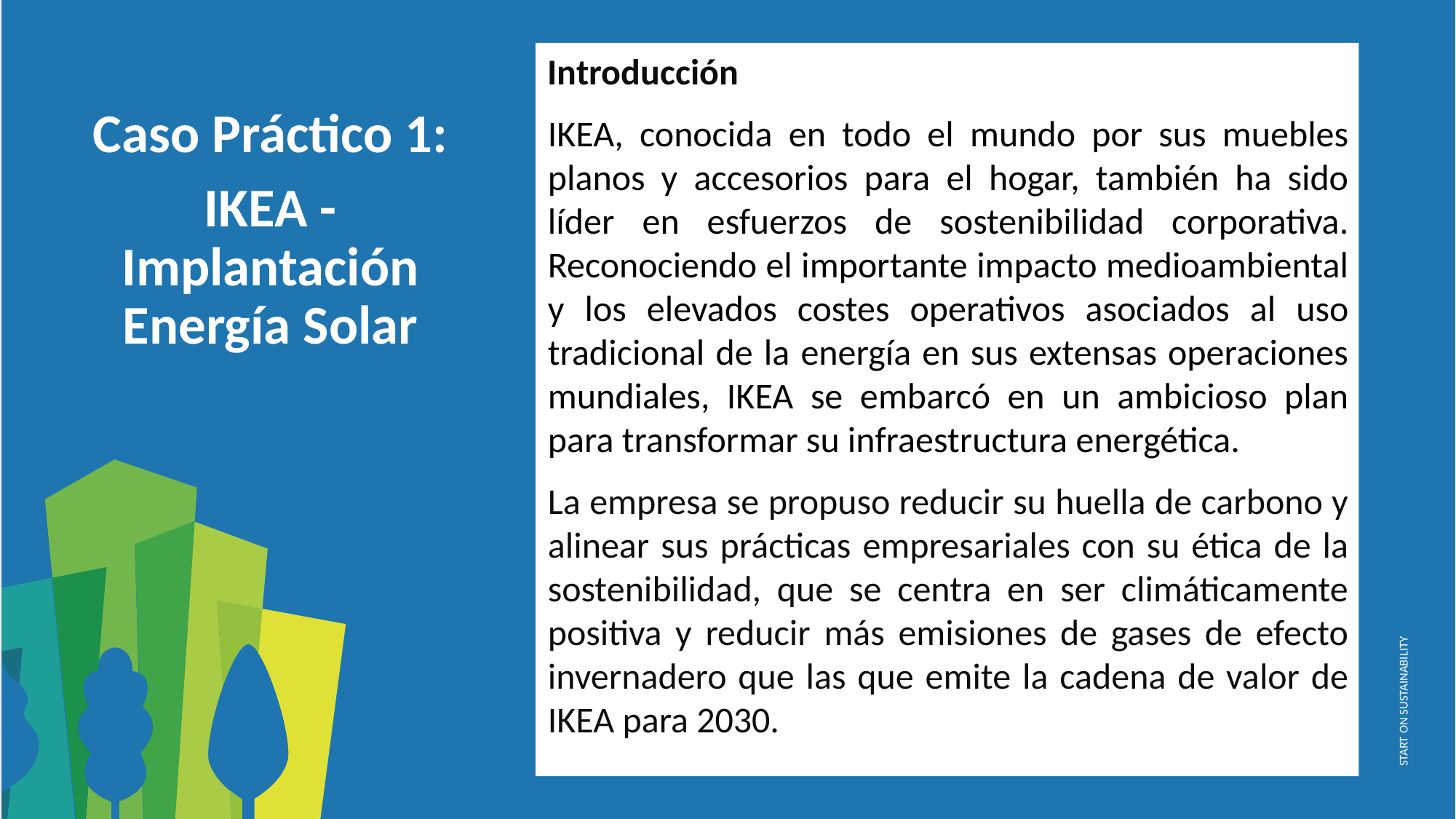

Introducción
IKEA, conocida en todo el mundo por sus muebles planos y accesorios para el hogar, también ha sido líder en esfuerzos de sostenibilidad corporativa. Reconociendo el importante impacto medioambiental y los elevados costes operativos asociados al uso tradicional de la energía en sus extensas operaciones mundiales, IKEA se embarcó en un ambicioso plan para transformar su infraestructura energética.
La empresa se propuso reducir su huella de carbono y alinear sus prácticas empresariales con su ética de la sostenibilidad, que se centra en ser climáticamente positiva y reducir más emisiones de gases de efecto invernadero que las que emite la cadena de valor de IKEA para 2030.
Caso Práctico 1:
IKEA - Implantación Energía Solar